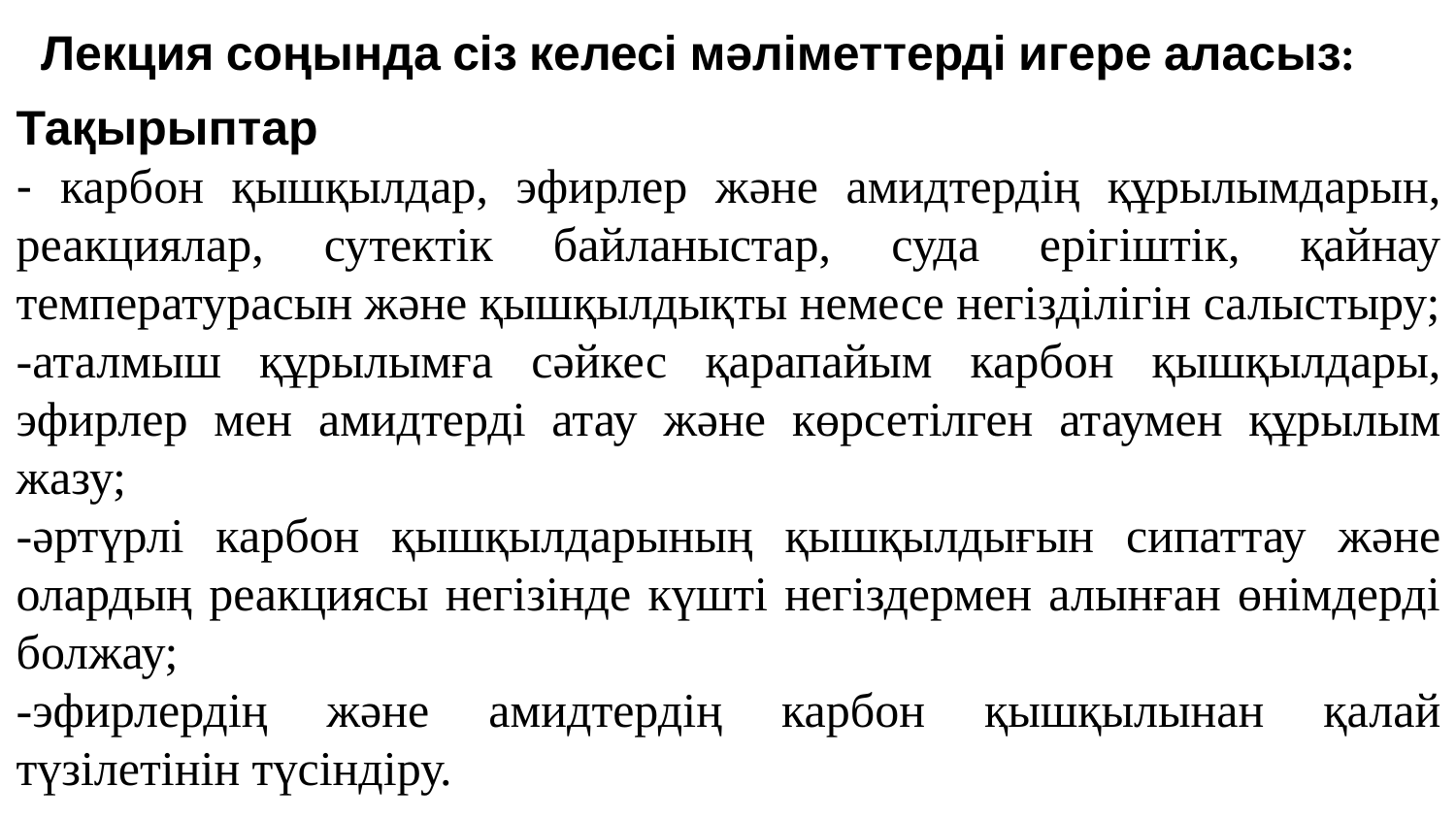

# Лекция соңында сіз келесі мәліметтерді игере аласыз:
Тақырыптар
- карбон қышқылдар, эфирлер және амидтердің құрылымдарын, реакциялар, сутектік байланыстар, суда ерігіштік, қайнау температурасын және қышқылдықты немесе негізділігін салыстыру;
-аталмыш құрылымға сәйкес қарапайым карбон қышқылдары, эфирлер мен амидтерді атау және көрсетілген атаумен құрылым жазу;
-әртүрлі карбон қышқылдарының қышқылдығын сипаттау және олардың реакциясы негізінде күшті негіздермен алынған өнімдерді болжау;
-эфирлердің және амидтердің карбон қышқылынан қалай түзілетінін түсіндіру.